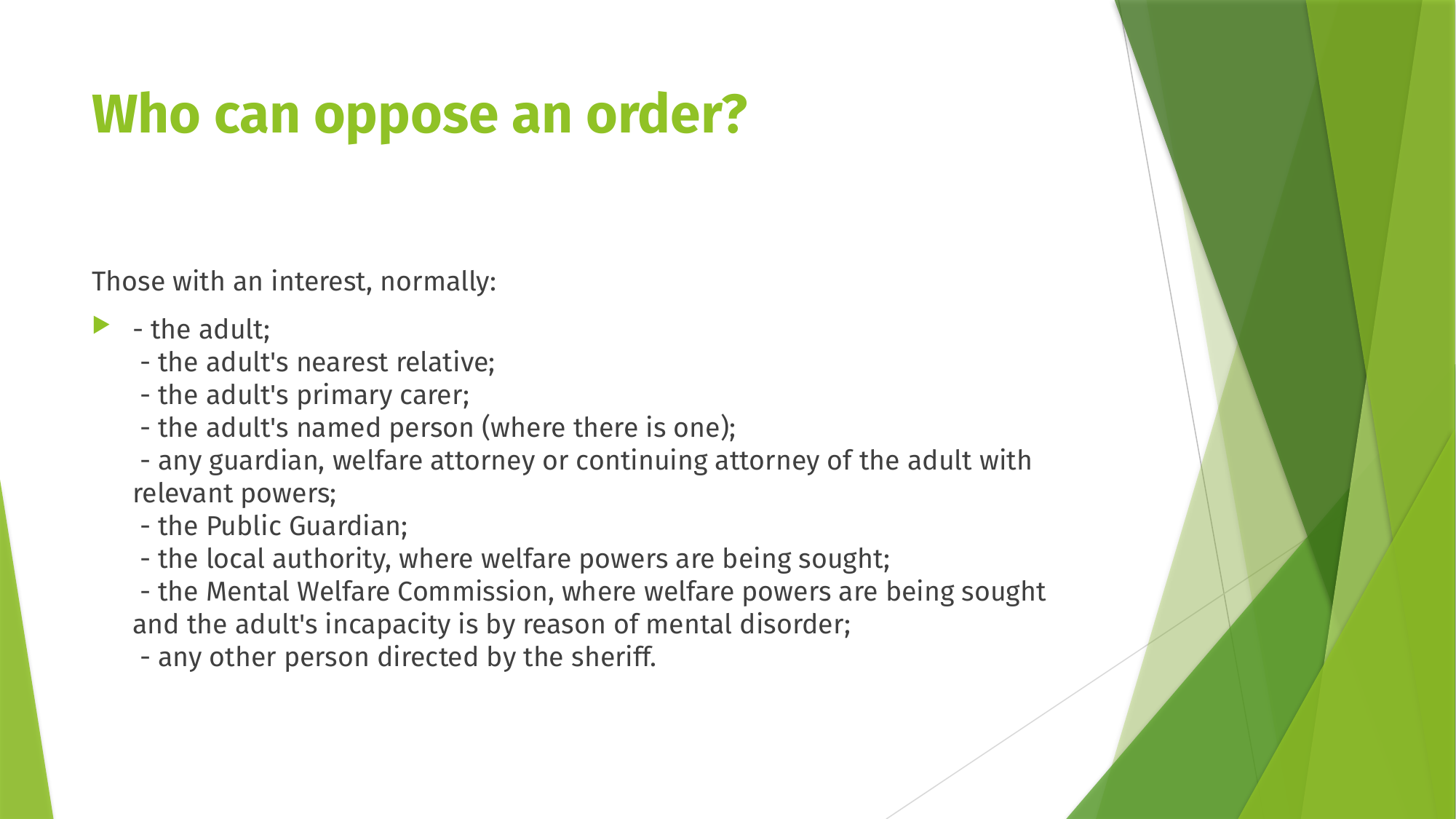

# Who can oppose an order?
Those with an interest, normally:
- the adult; 
 - the adult's nearest relative; 
 - the adult's primary carer; 
 - the adult's named person (where there is one); 
 - any guardian, welfare attorney or continuing attorney of the adult with relevant powers; 
 - the Public Guardian; 
 - the local authority, where welfare powers are being sought; 
 - the Mental Welfare Commission, where welfare powers are being sought and the adult's incapacity is by reason of mental disorder; 
 - any other person directed by the sheriff.